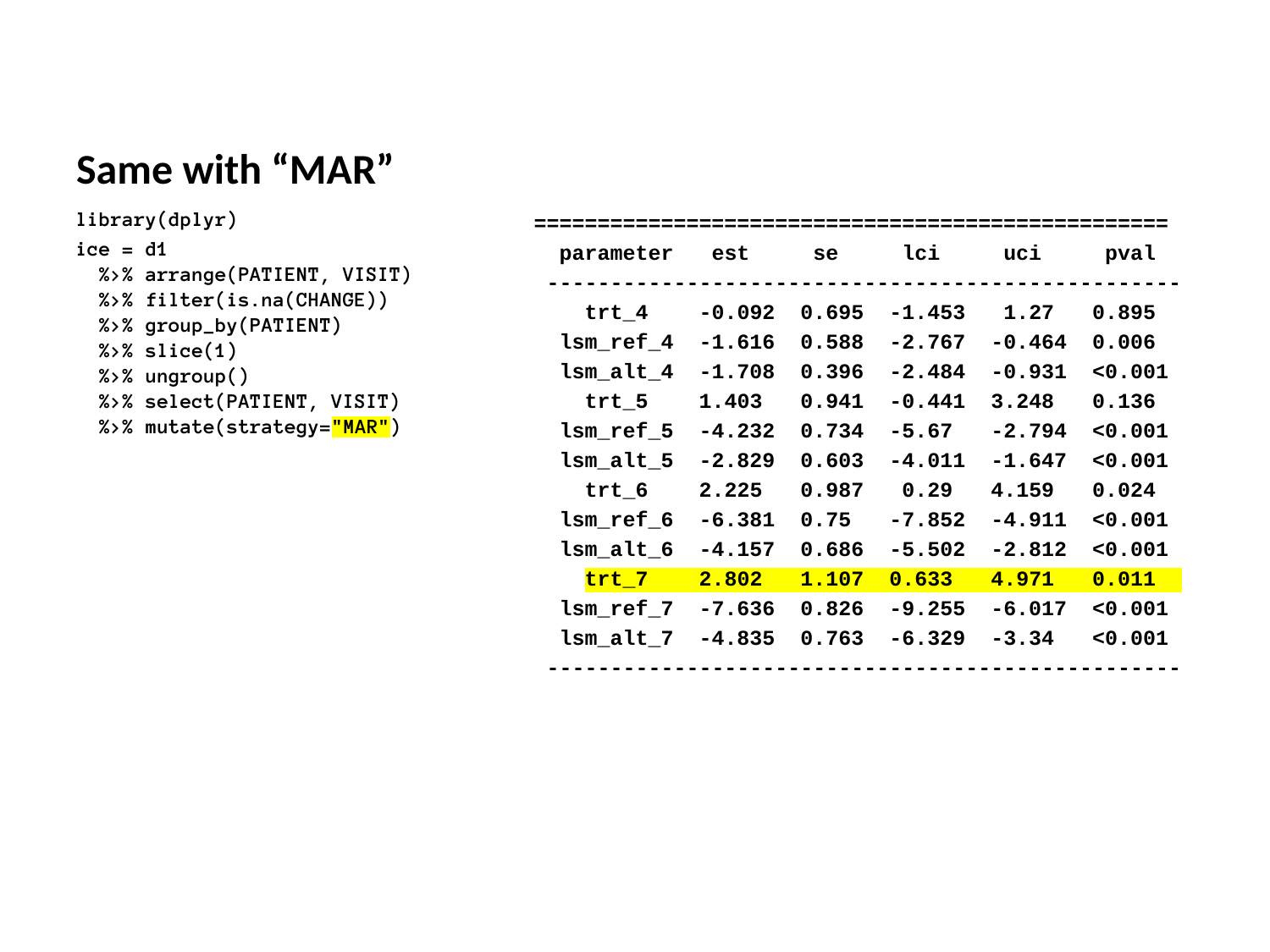

# Same with “MAR”
 ==================================================
   parameter   est     se     lci     uci     pval
  --------------------------------------------------
     trt_4    -0.092  0.695  -1.453   1.27   0.895
   lsm_ref_4  -1.616  0.588  -2.767  -0.464  0.006
   lsm_alt_4  -1.708  0.396  -2.484  -0.931  <0.001
     trt_5    1.403   0.941  -0.441  3.248   0.136
   lsm_ref_5  -4.232  0.734  -5.67   -2.794  <0.001
   lsm_alt_5  -2.829  0.603  -4.011  -1.647  <0.001
     trt_6    2.225   0.987   0.29   4.159   0.024
   lsm_ref_6  -6.381  0.75   -7.852  -4.911  <0.001
   lsm_alt_6  -4.157  0.686  -5.502  -2.812  <0.001
     trt_7    2.802   1.107  0.633   4.971   0.011
   lsm_ref_7  -7.636  0.826  -9.255  -6.017  <0.001
   lsm_alt_7  -4.835  0.763  -6.329  -3.34   <0.001
  --------------------------------------------------
library(dplyr)
ice = d1
  %>% arrange(PATIENT, VISIT)
  %>% filter(is.na(CHANGE))
  %>% group_by(PATIENT)
  %>% slice(1)
  %>% ungroup()
  %>% select(PATIENT, VISIT)
  %>% mutate(strategy="MAR")